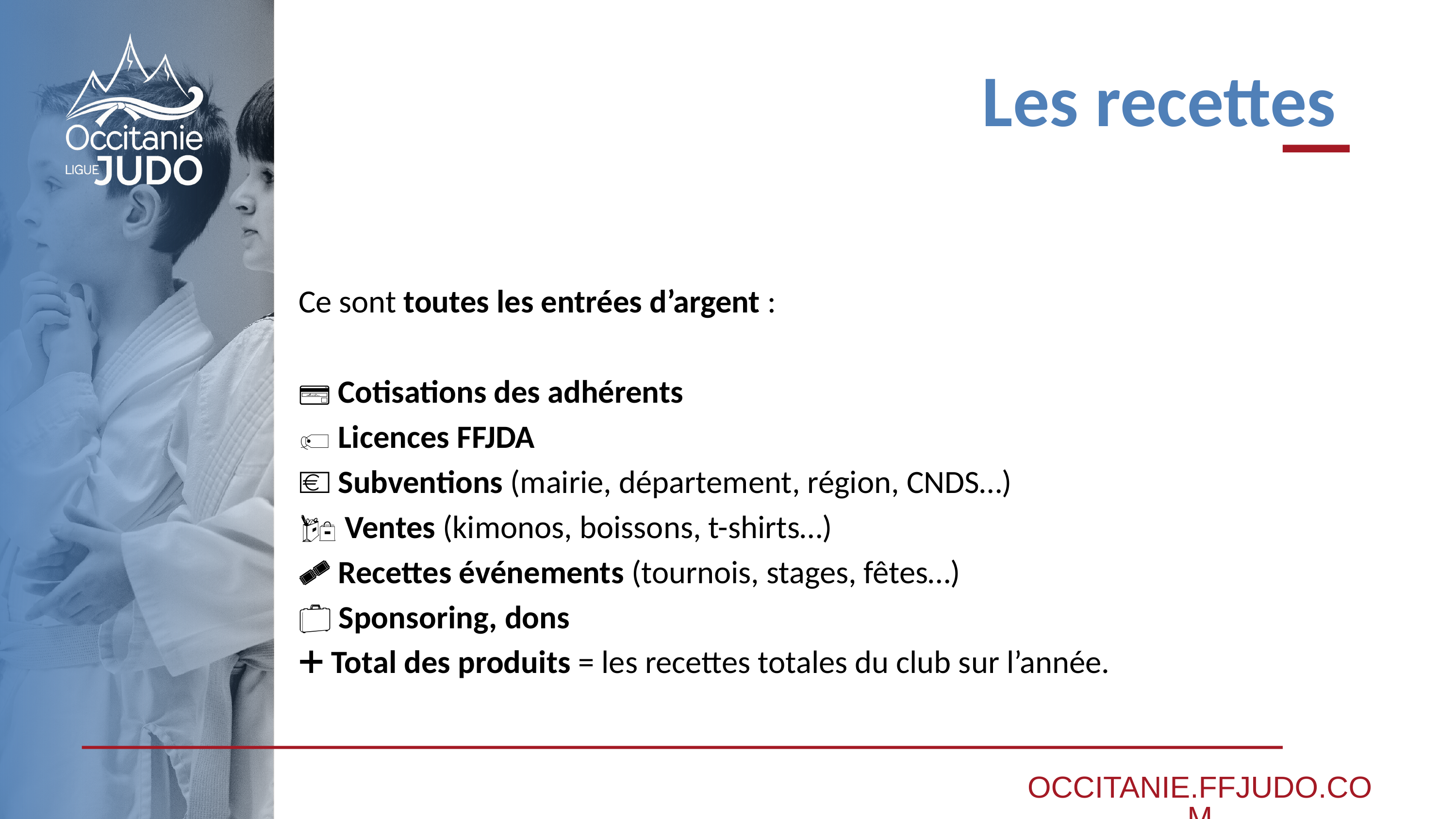

# Les recettes

Ce sont toutes les entrées d’argent :

💳 Cotisations des adhérents
🏷️ Licences FFJDA
💶 Subventions (mairie, département, région, CNDS…)
🛍️ Ventes (kimonos, boissons, t-shirts…)
🎟️ Recettes événements (tournois, stages, fêtes…)
💼 Sponsoring, dons
➕ Total des produits = les recettes totales du club sur l’année.